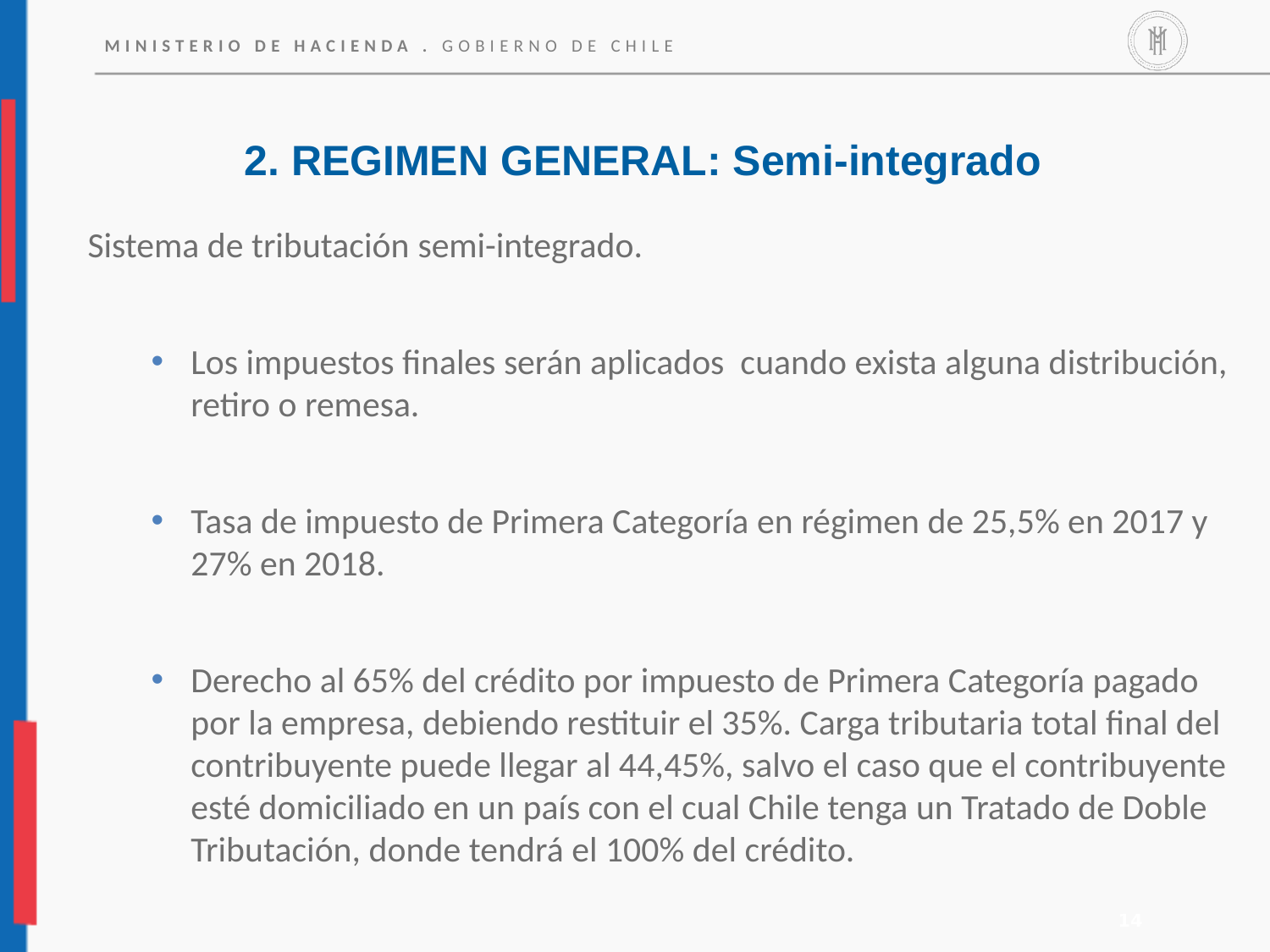

2. REGIMEN GENERAL: Semi-integrado
Sistema de tributación semi-integrado.

Los impuestos finales serán aplicados  cuando exista alguna distribución, retiro o remesa.

Tasa de impuesto de Primera Categoría en régimen de 25,5% en 2017 y 27% en 2018.

Derecho al 65% del crédito por impuesto de Primera Categoría pagado por la empresa, debiendo restituir el 35%. Carga tributaria total final del contribuyente puede llegar al 44,45%, salvo el caso que el contribuyente esté domiciliado en un país con el cual Chile tenga un Tratado de Doble Tributación, donde tendrá el 100% del crédito.
14